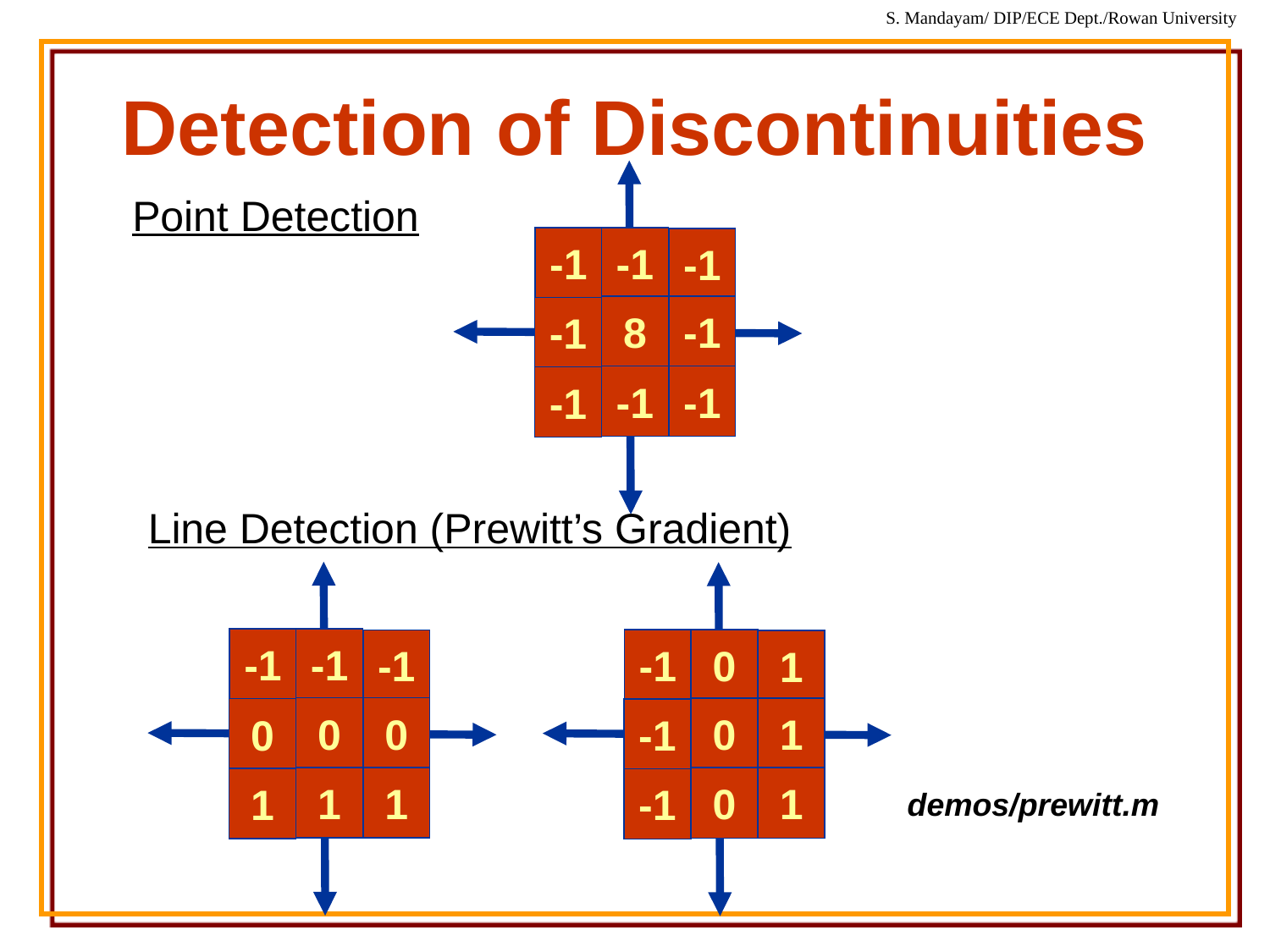

# Detection of Discontinuities

-1
-1
-1
8
-1
-1
-1
-1
-1

Point Detection
Line Detection (Prewitt’s Gradient)

-1
-1
-1
0
0
0
1
1
1

-1
0
1
0
1
-1
0
1
-1

demos/prewitt.m